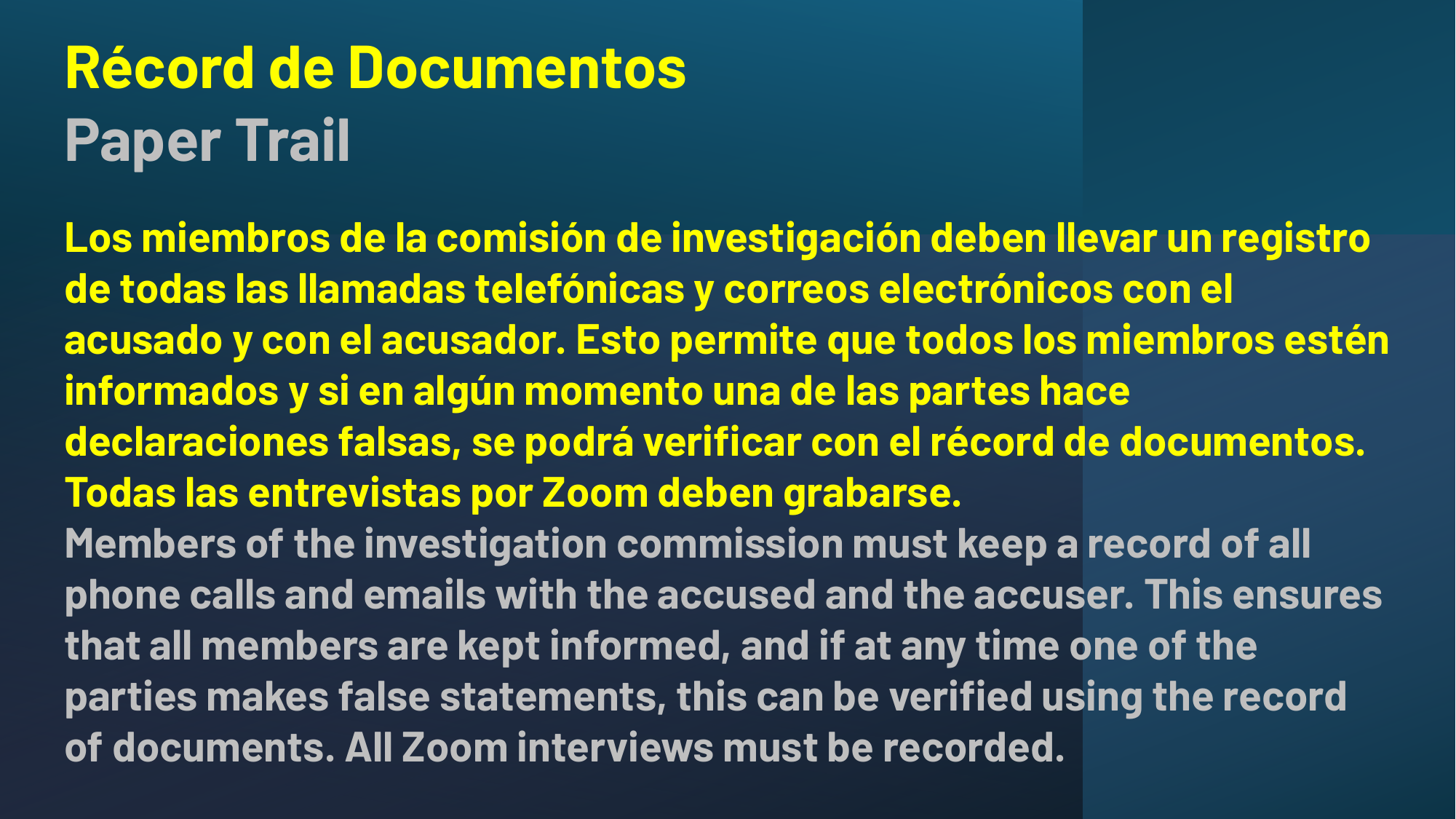

Récord de Documentos
Paper Trail

Los miembros de la comisión de investigación deben llevar un registro de todas las llamadas telefónicas y correos electrónicos con el acusado y con el acusador. Esto permite que todos los miembros estén informados y si en algún momento una de las partes hace declaraciones falsas, se podrá verificar con el récord de documentos. Todas las entrevistas por Zoom deben grabarse.
Members of the investigation commission must keep a record of all phone calls and emails with the accused and the accuser. This ensures that all members are kept informed, and if at any time one of the parties makes false statements, this can be verified using the record of documents. All Zoom interviews must be recorded.